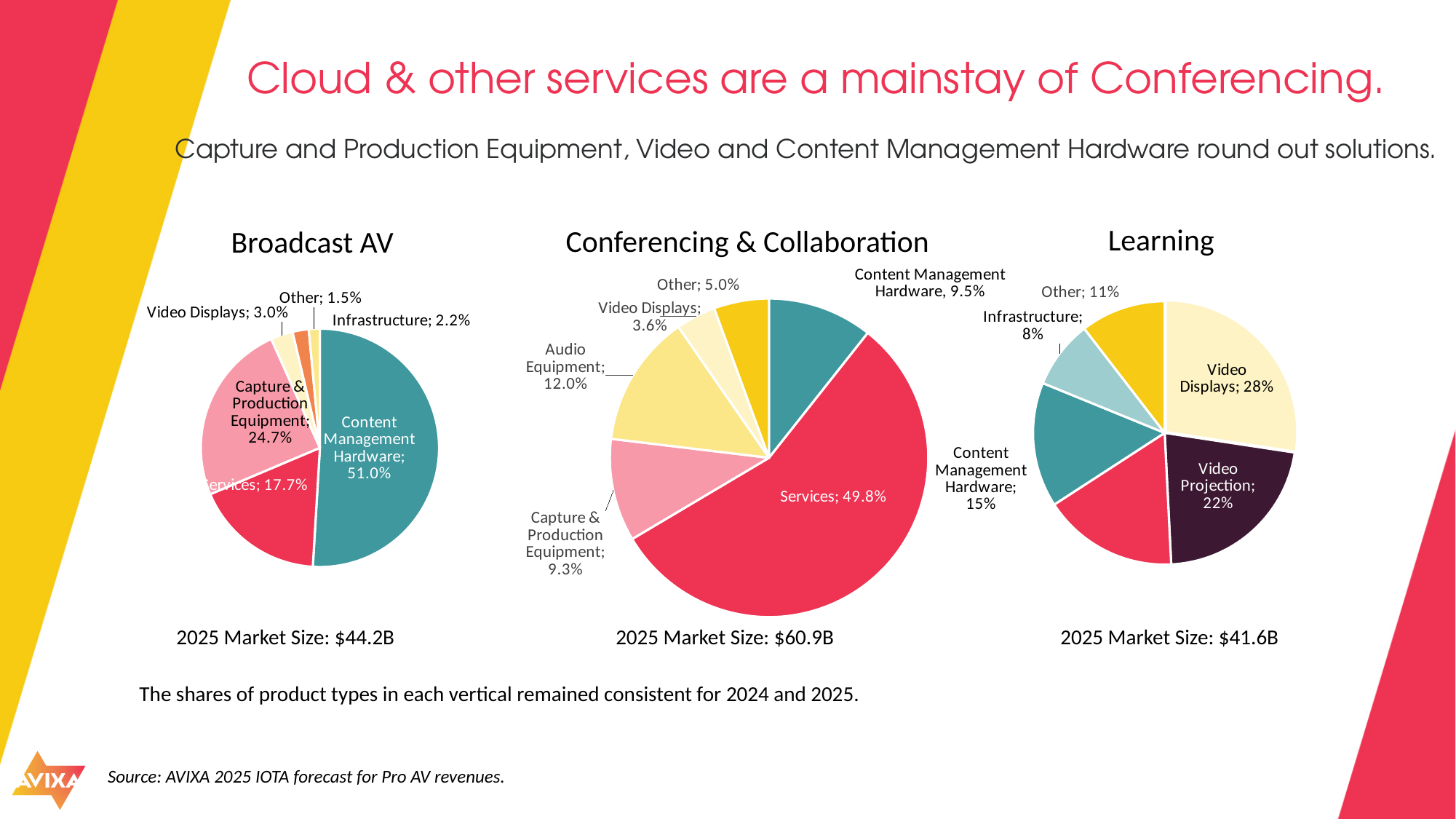

# Cloud & other services are a mainstay of Conferencing.
Capture and Production Equipment, Video and Content Management Hardware round out solutions.
Learning
Conferencing & Collaboration
Broadcast AV

### Chart

| Category |
|---|

### Chart

| Category |
|---|
2025 Market Size: $60.9B
2025 Market Size: $44.2B
2025 Market Size: $41.6B

### Chart

| Category | Sales | Column1 | Column2 |
|---|---|---|---|
| Video Displays | 0.275 | None | None |
| Video Projection | 0.219 | None | None |
| Services | 0.167 | None | None |
| Content Management Hardware | 0.154 | None | None |
| Infrastructure | 0.084 | None | None |
| Other | 0.105 | None | None |

### Chart

| Category | Sales |
|---|---|
| Content Management Hardware | 0.51 |
| Services | 0.177 |
| Capture & Production Equipment | 0.247 |
| Video Displays | 0.03 |
| Infrastructure | 0.022 |
| Other | 0.015 |

### Chart

| Category | Sales |
|---|---|
| Content Management Hardware | 0.095 |
| Services | 0.498 |
| Capture & Production Equipment | 0.093 |
| Audio Equipment | 0.12 |
| Video Displays | 0.036 |
| Other | 0.05 |
The shares of product types in each vertical remained consistent for 2024 and 2025.
Source: AVIXA 2025 IOTA forecast for Pro AV revenues.